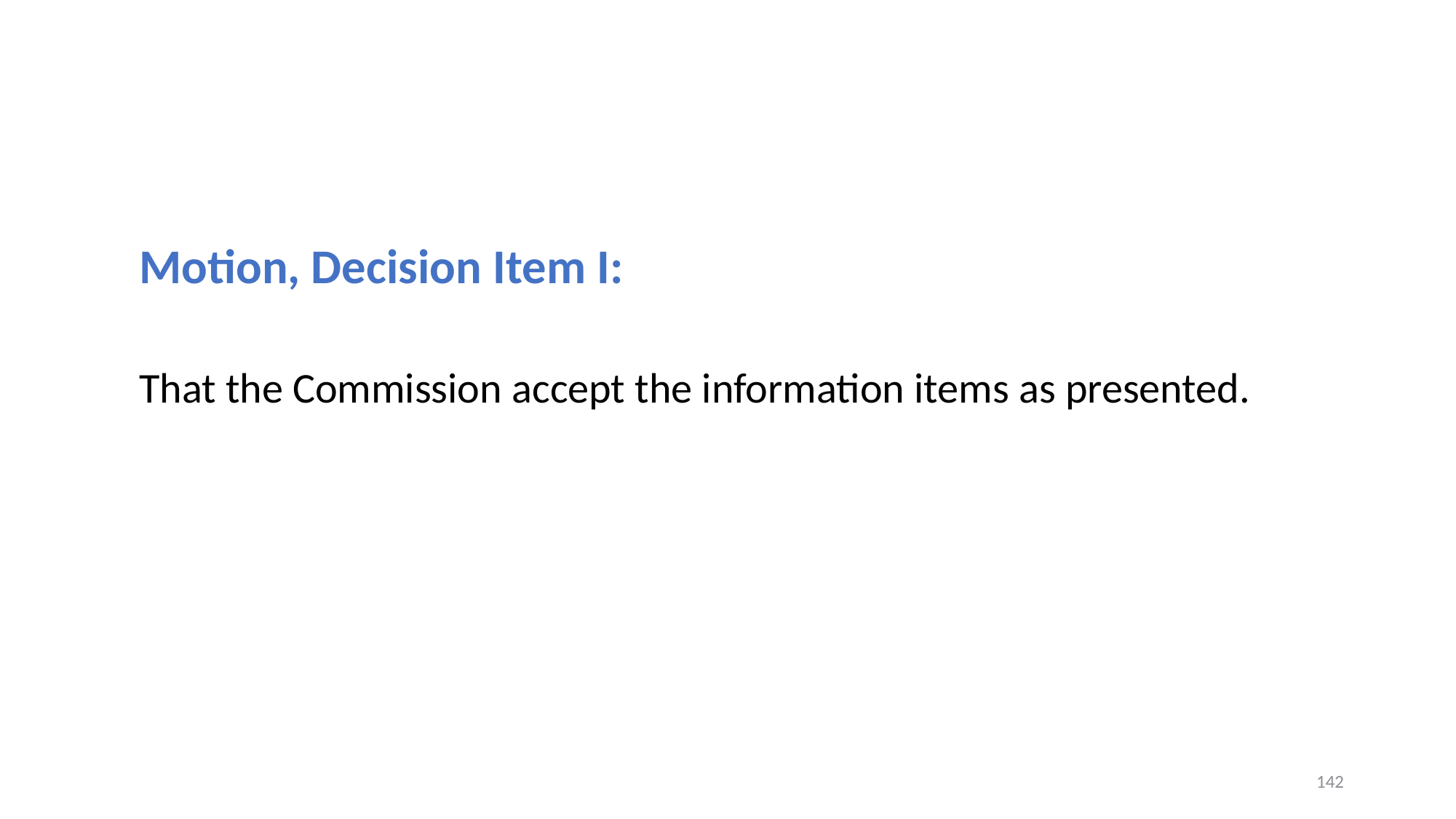

Motion, Decision Item I:

That the Commission accept the information items as presented.
142